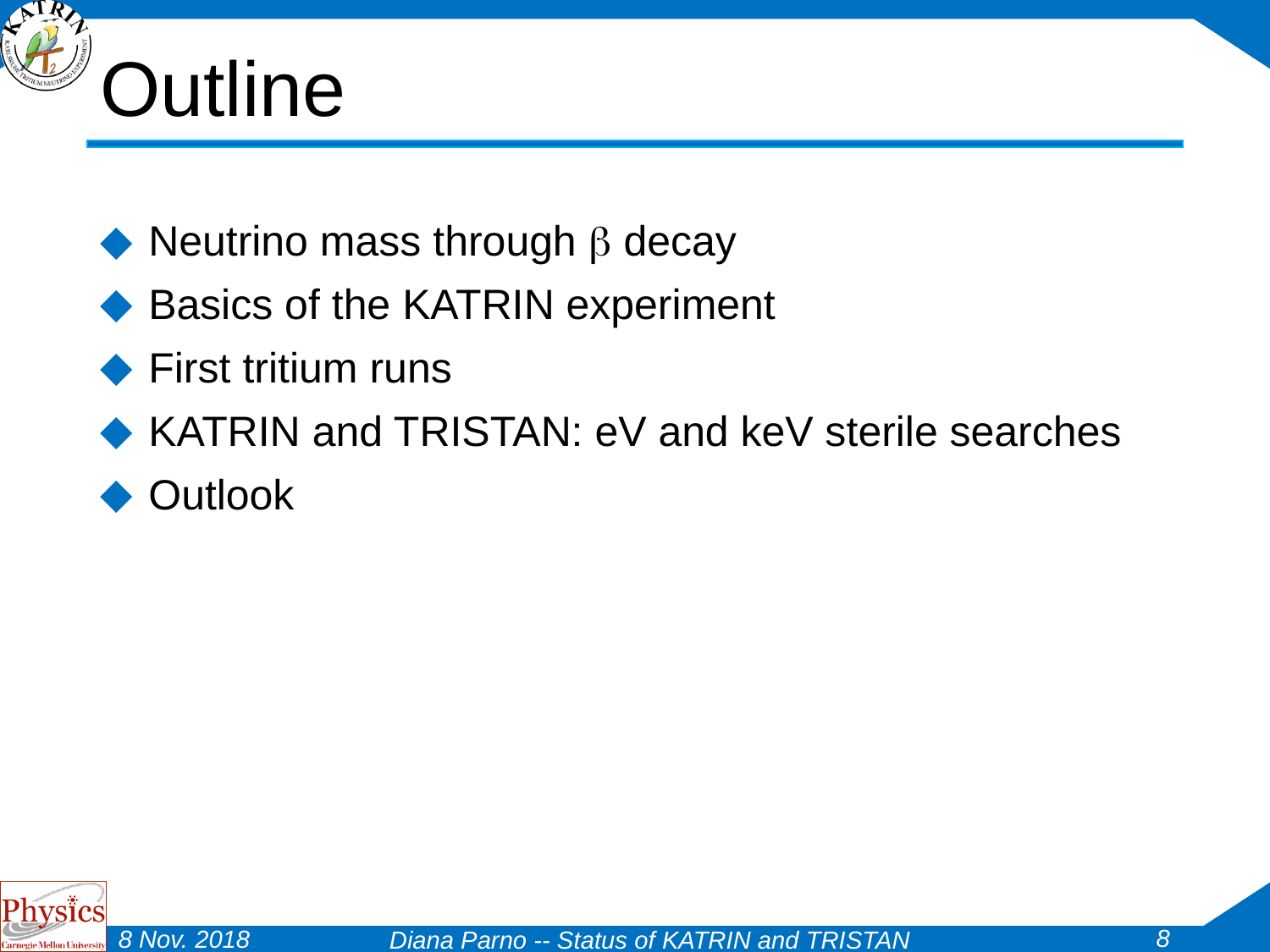

# Outline
Neutrino mass through β decay
Basics of the KATRIN experiment
First tritium runs
KATRIN and TRISTAN: eV and keV sterile searches
Outlook

8
8 Nov. 2018
Diana Parno -- Status of KATRIN and TRISTAN